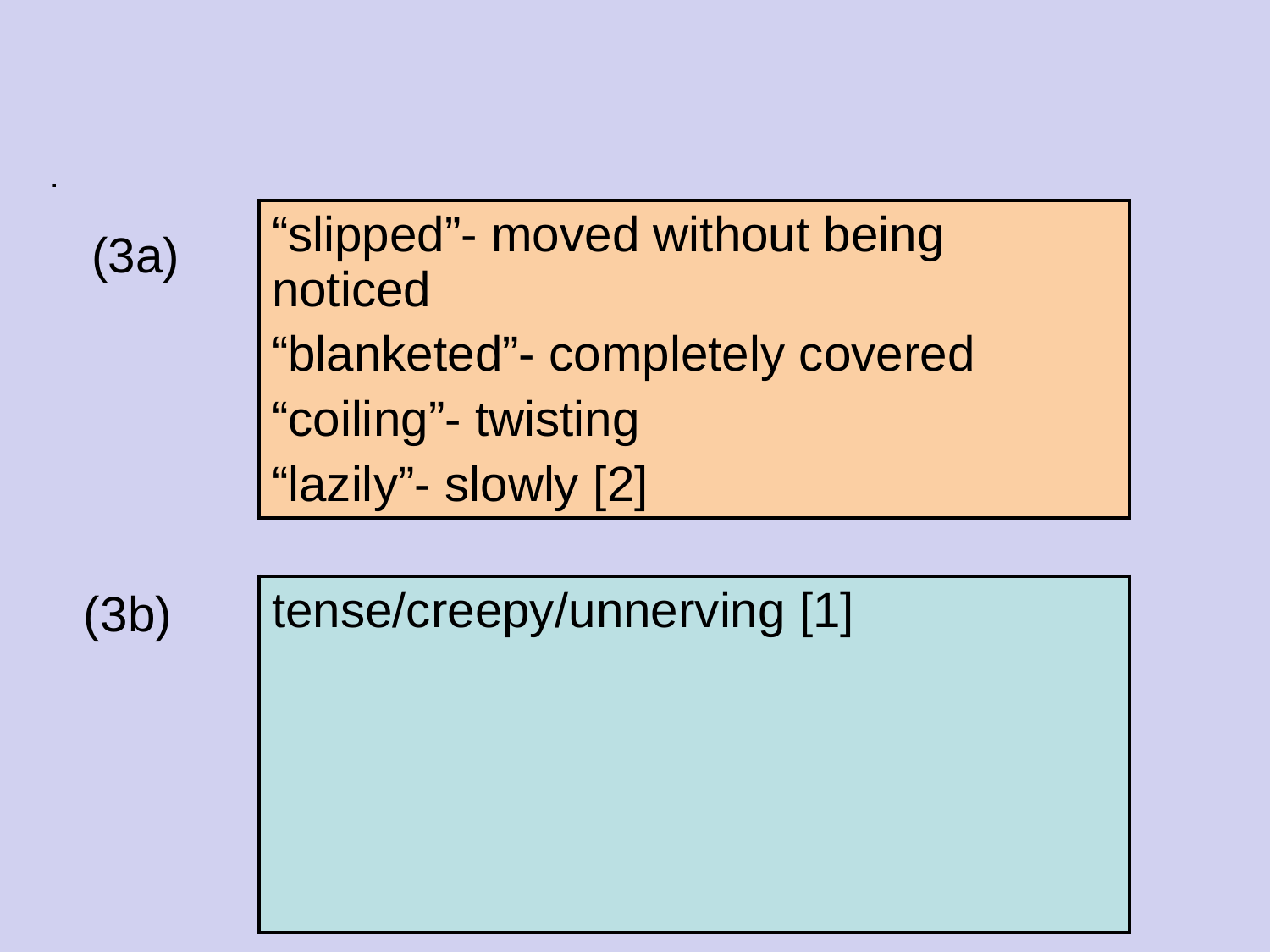

#
.
| “slipped”- moved without being noticed “blanketed”- completely covered “coiling”- twisting “lazily”- slowly [2] |
| --- |
(3a)

(3b)
| tense/creepy/unnerving [1] |
| --- |